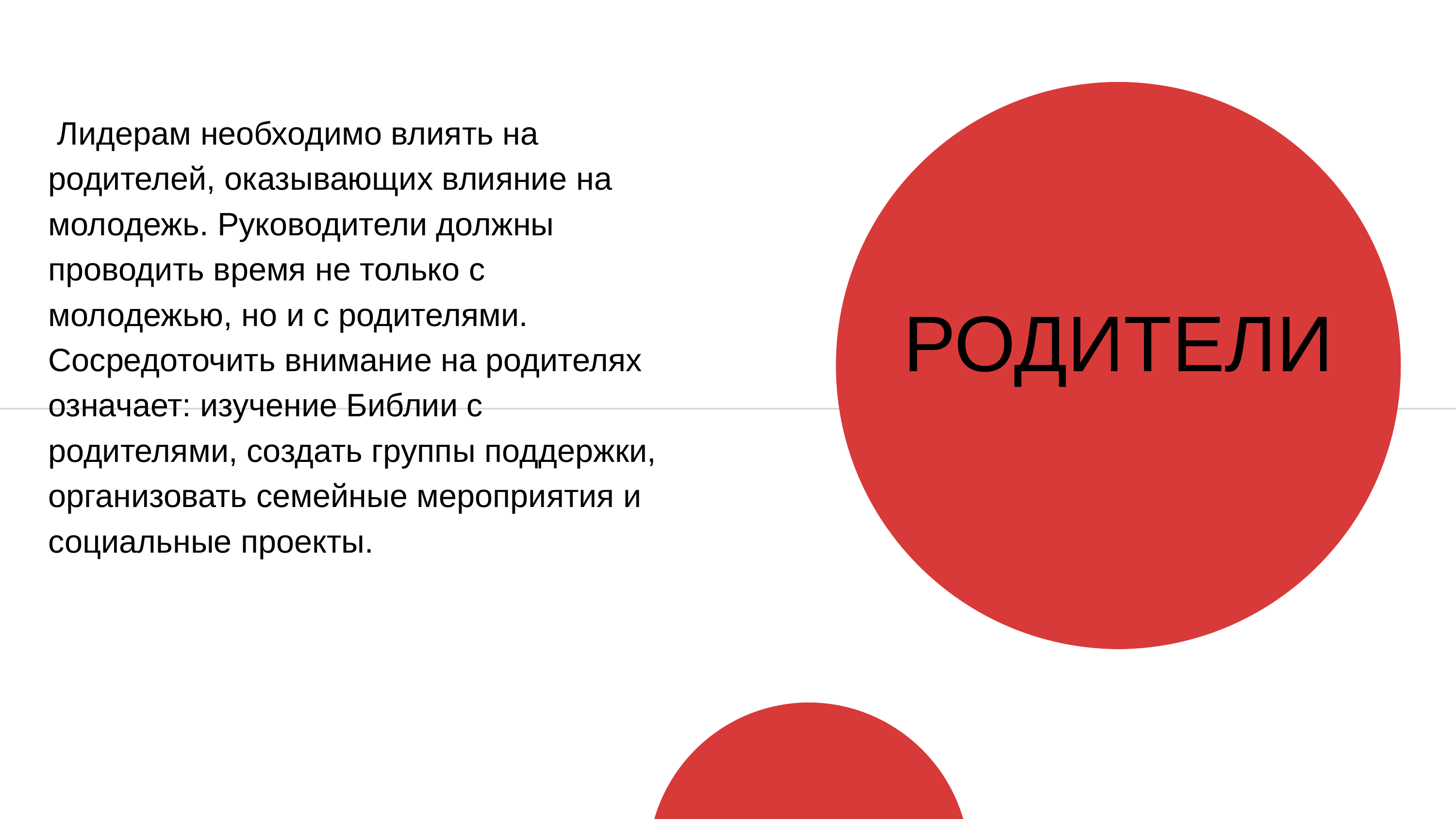

Лидерам необходимо влиять на родителей, оказывающих влияние на молодежь. Руководители должны проводить время не только с молодежью, но и с родителями. Сосредоточить внимание на родителях означает: изучение Библии с родителями, создать группы поддержки, организовать семейные мероприятия и социальные проекты.

РОДИТЕЛИ